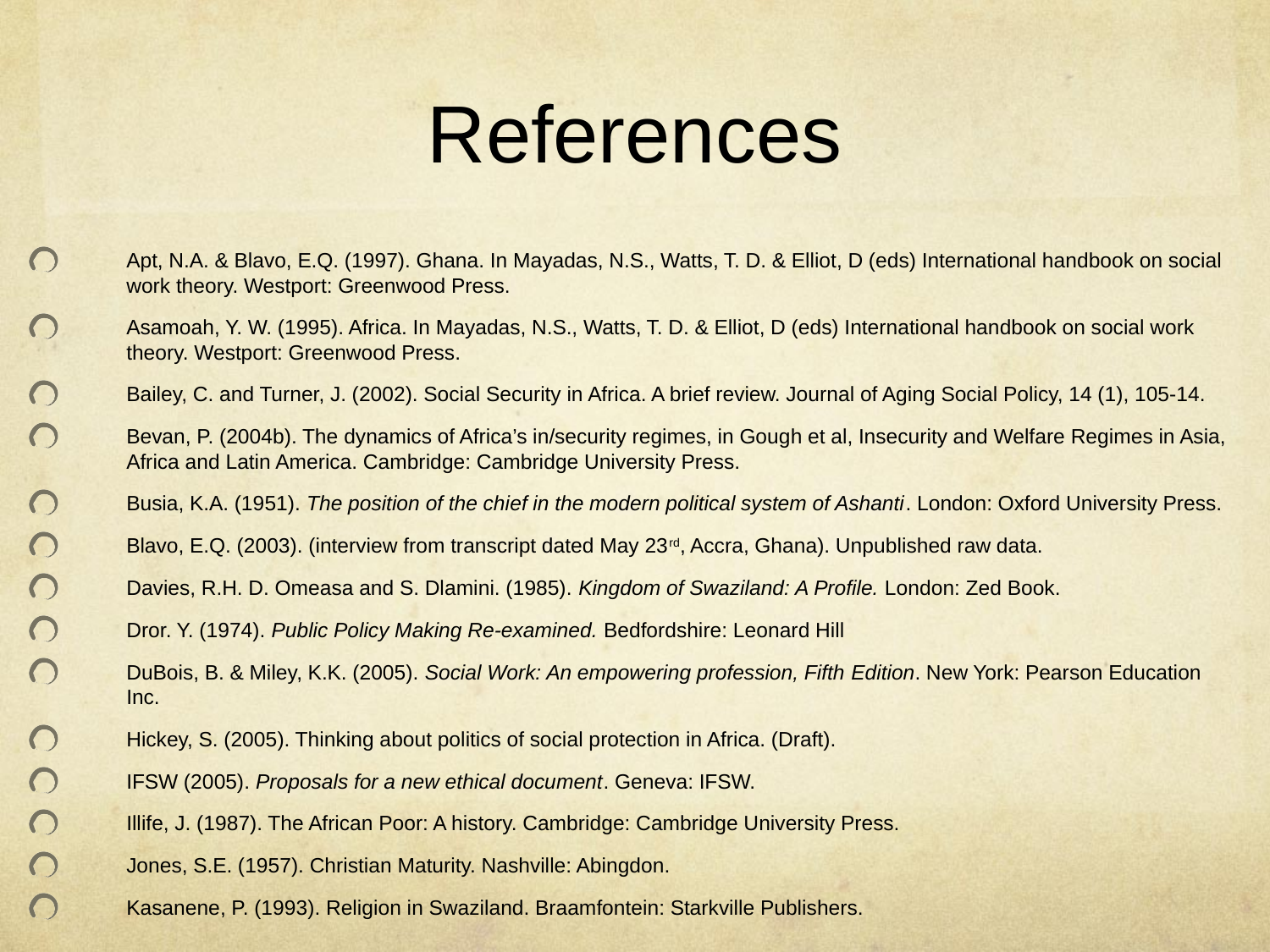

# References
Apt, N.A. & Blavo, E.Q. (1997). Ghana. In Mayadas, N.S., Watts, T. D. & Elliot, D (eds) International handbook on social work theory. Westport: Greenwood Press.
Asamoah, Y. W. (1995). Africa. In Mayadas, N.S., Watts, T. D. & Elliot, D (eds) International handbook on social work theory. Westport: Greenwood Press.
Bailey, C. and Turner, J. (2002). Social Security in Africa. A brief review. Journal of Aging Social Policy, 14 (1), 105-14.
Bevan, P. (2004b). The dynamics of Africa’s in/security regimes, in Gough et al, Insecurity and Welfare Regimes in Asia, Africa and Latin America. Cambridge: Cambridge University Press.
Busia, K.A. (1951). The position of the chief in the modern political system of Ashanti. London: Oxford University Press.
Blavo, E.Q. (2003). (interview from transcript dated May 23rd, Accra, Ghana). Unpublished raw data.
Davies, R.H. D. Omeasa and S. Dlamini. (1985). Kingdom of Swaziland: A Profile. London: Zed Book.
Dror. Y. (1974). Public Policy Making Re-examined. Bedfordshire: Leonard Hill
DuBois, B. & Miley, K.K. (2005). Social Work: An empowering profession, Fifth Edition. New York: Pearson Education Inc.
Hickey, S. (2005). Thinking about politics of social protection in Africa. (Draft).
IFSW (2005). Proposals for a new ethical document. Geneva: IFSW.
Illife, J. (1987). The African Poor: A history. Cambridge: Cambridge University Press.
Jones, S.E. (1957). Christian Maturity. Nashville: Abingdon.
Kasanene, P. (1993). Religion in Swaziland. Braamfontein: Starkville Publishers.